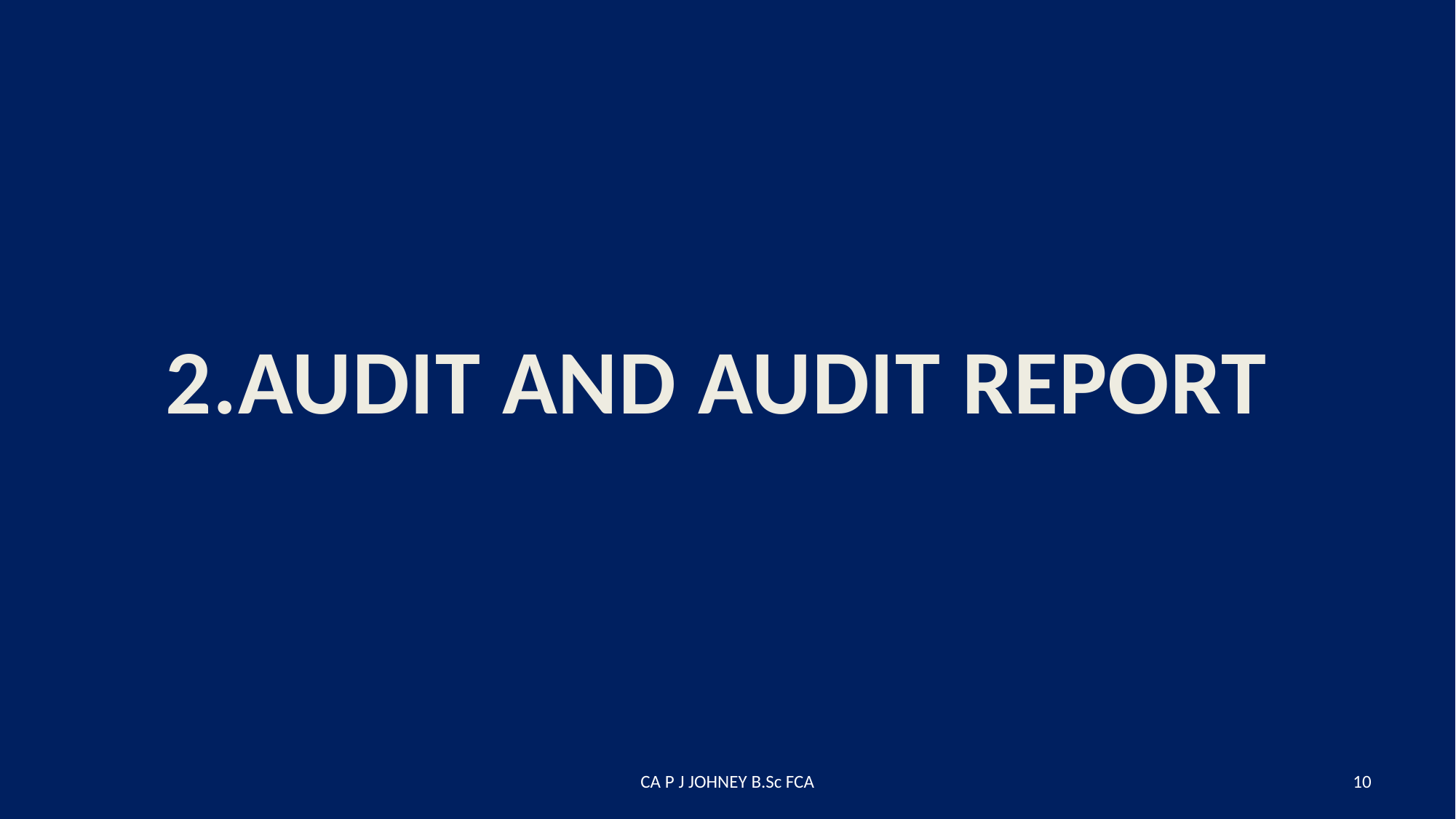

#
2.AUDIT AND AUDIT REPORT

CA P J JOHNEY B.Sc FCA
10